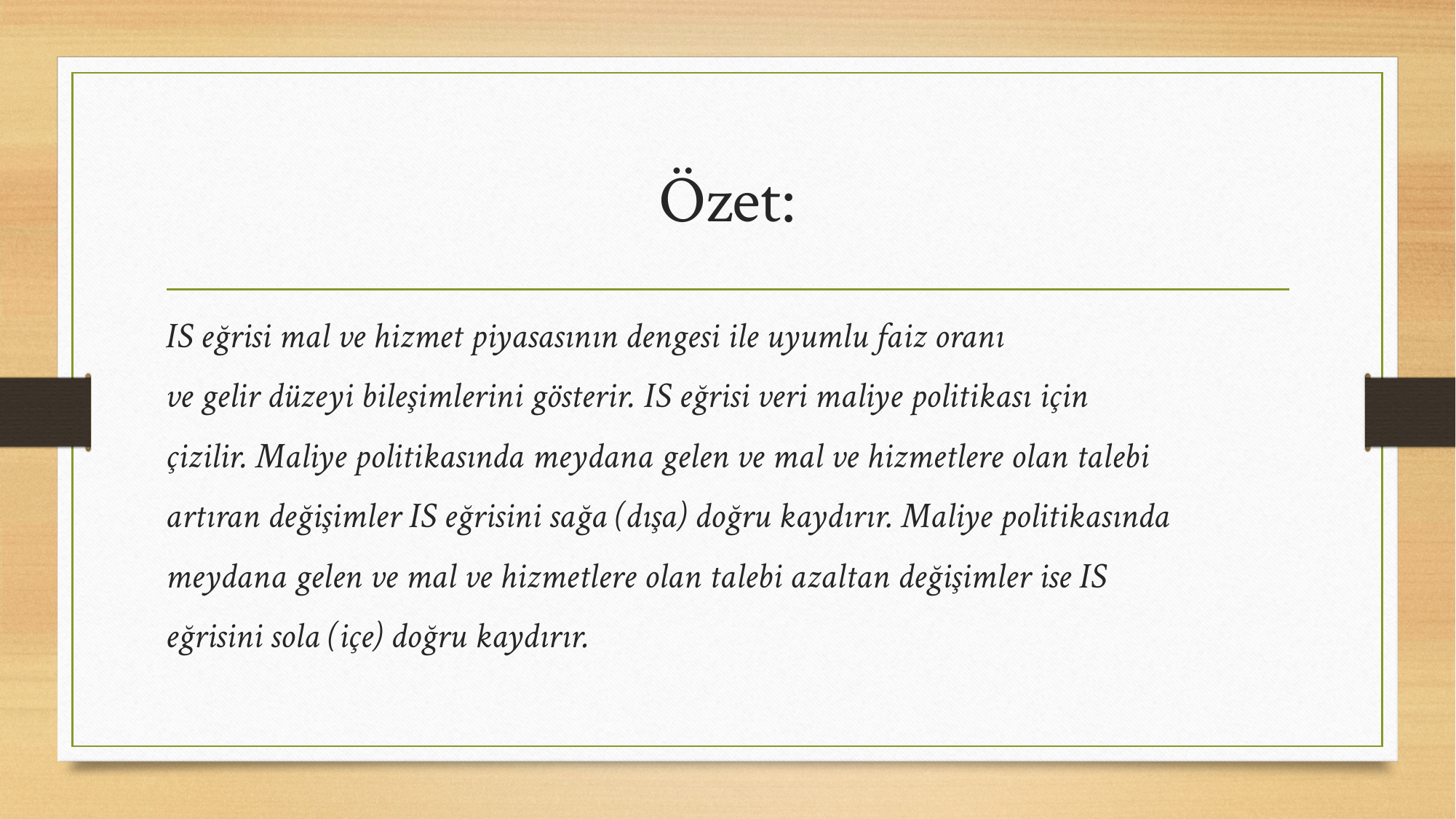

# Özet:
IS eğrisi mal ve hizmet piyasasının dengesi ile uyumlu faiz oranı
ve gelir düzeyi bileşimlerini gösterir. IS eğrisi veri maliye politikası için
çizilir. Maliye politikasında meydana gelen ve mal ve hizmetlere olan talebi
artıran değişimler IS eğrisini sağa (dışa) doğru kaydırır. Maliye politikasında
meydana gelen ve mal ve hizmetlere olan talebi azaltan değişimler ise IS
eğrisini sola (içe) doğru kaydırır.